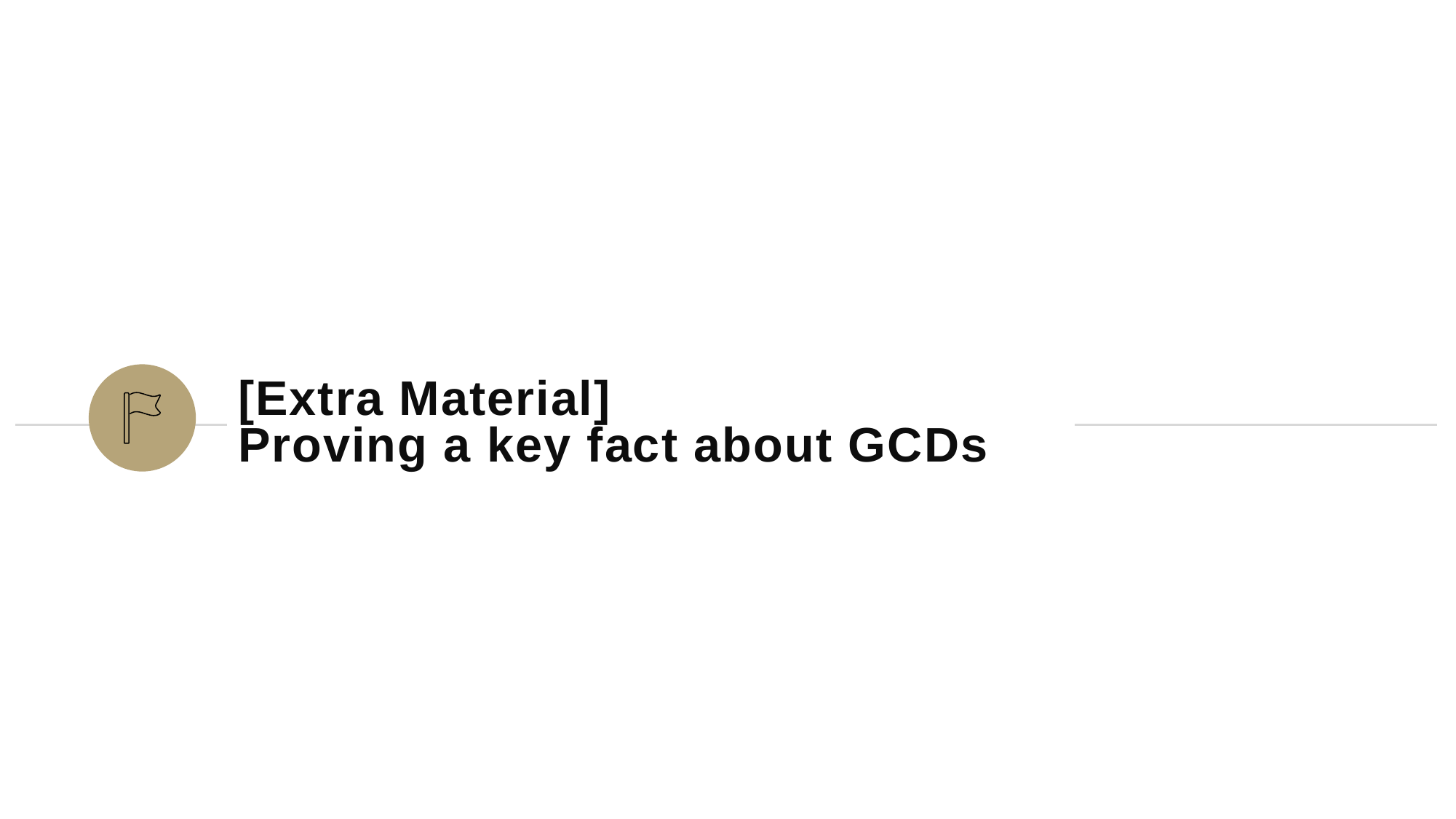

# [Extra Material] Proving a key fact about GCDs